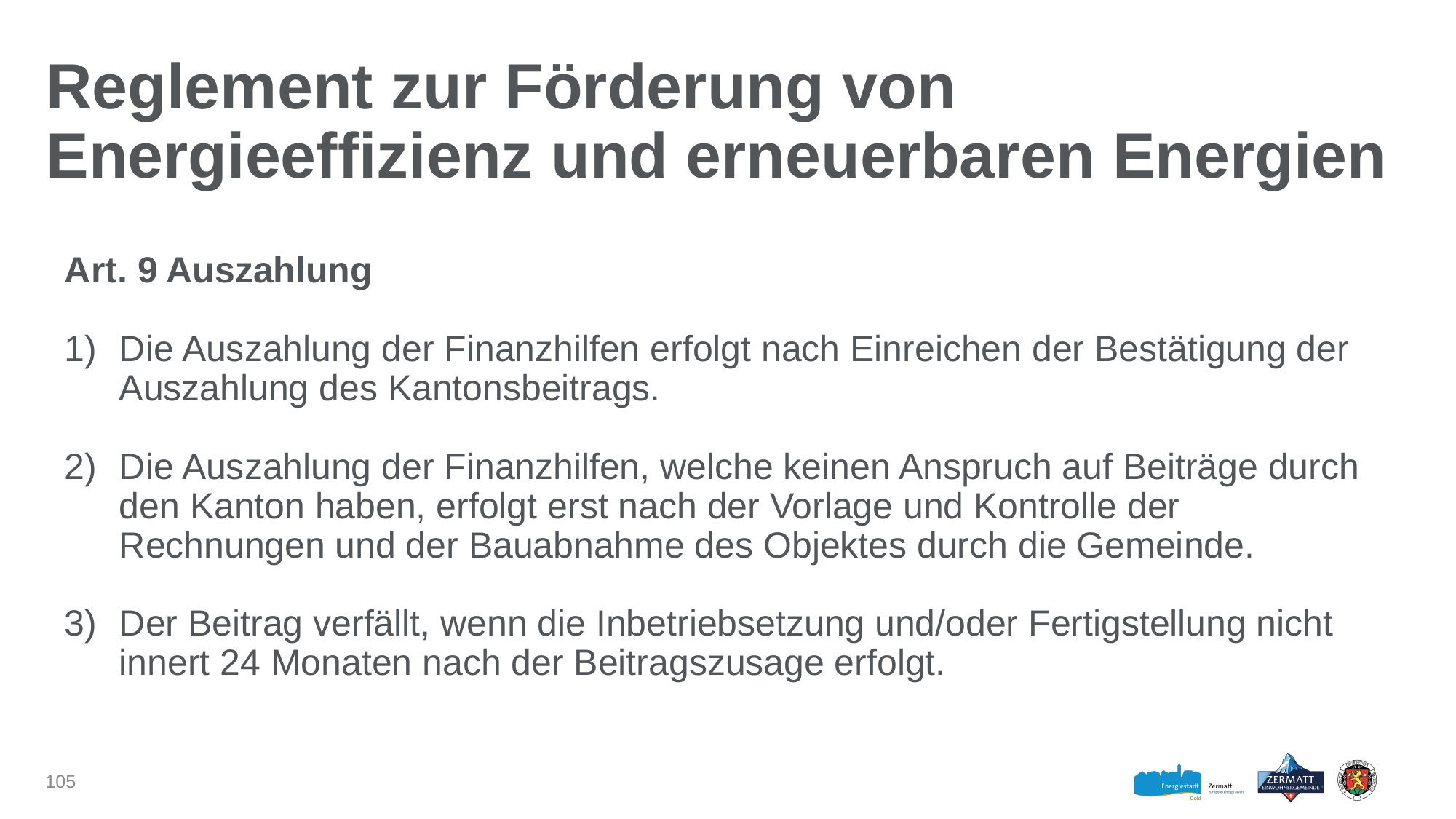

# Reglement zur Förderung von Energieeffizienz und erneuerbaren Energien
Art. 9 Auszahlung

Die Auszahlung der Finanzhilfen erfolgt nach Einreichen der Bestätigung der Auszahlung des Kantonsbeitrags.

Die Auszahlung der Finanzhilfen, welche keinen Anspruch auf Beiträge durch den Kanton haben, erfolgt erst nach der Vorlage und Kontrolle der Rechnungen und der Bauabnahme des Objektes durch die Gemeinde.

Der Beitrag verfällt, wenn die Inbetriebsetzung und/oder Fertigstellung nicht innert 24 Monaten nach der Beitragszusage erfolgt.
105